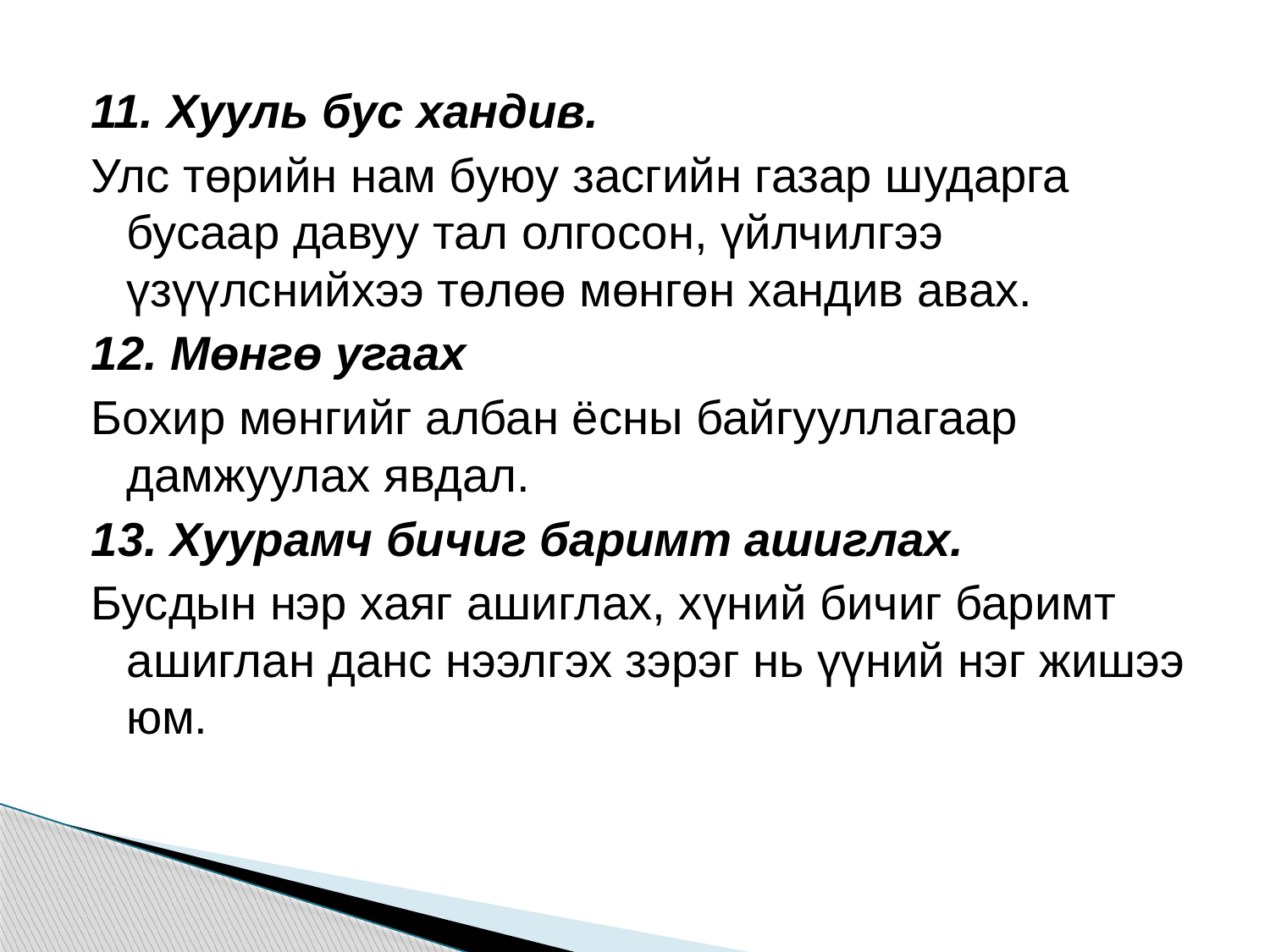

11. Хууль бус хандив.
Улс төрийн нам буюу засгийн газар шударга бусаар давуу тал олгосон, үйлчилгээ үзүүлснийхээ төлөө мөнгөн хандив авах.
12. Мөнгө угаах
Бохир мөнгийг албан ёсны байгууллагаар дамжуулах явдал.
13. Хуурамч бичиг баримт ашиглах.
Бусдын нэр хаяг ашиглах, хүний бичиг баримт ашиглан данс нээлгэх зэрэг нь үүний нэг жишээ юм.